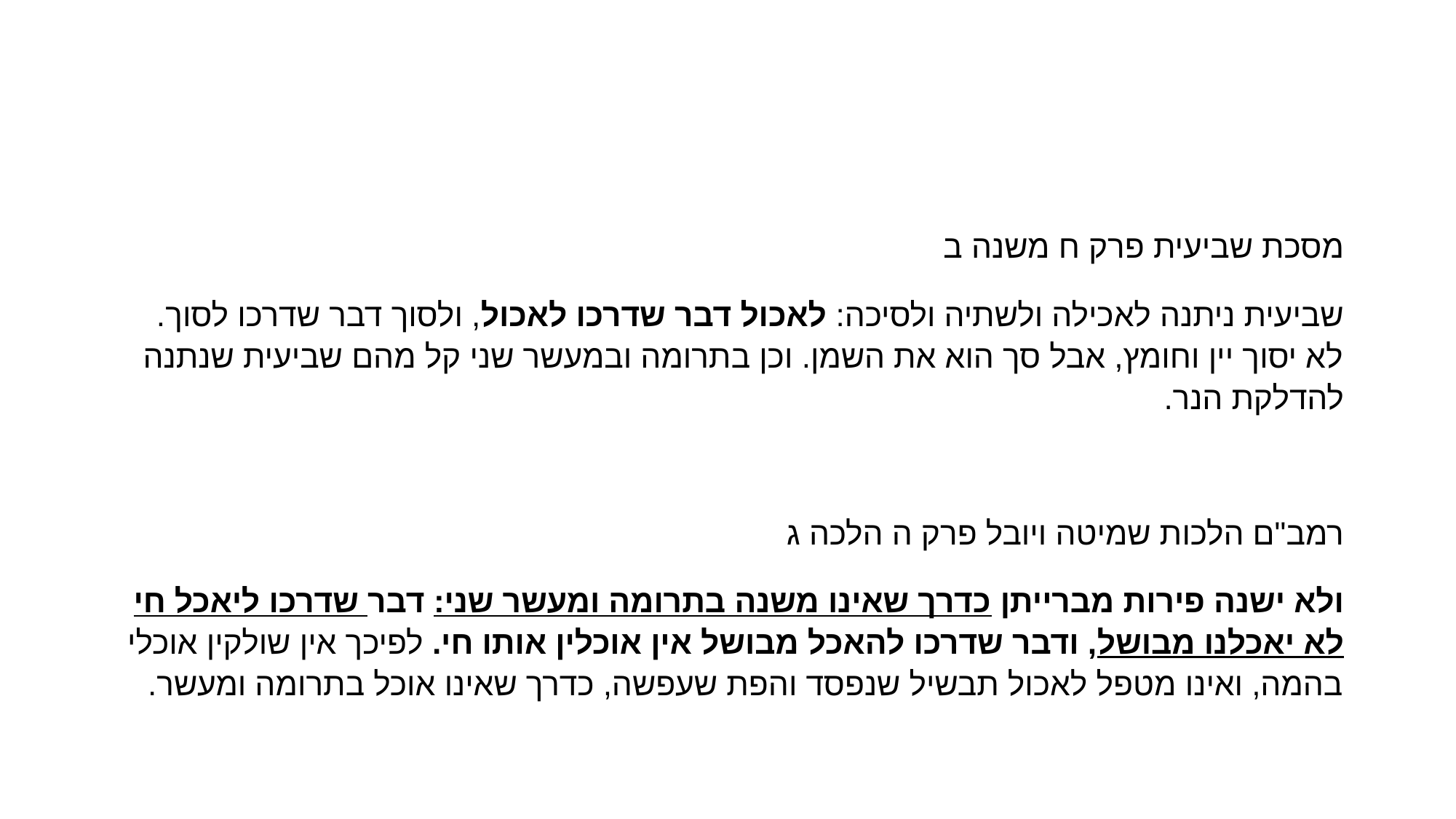

#
מסכת שביעית פרק ח משנה ב
שביעית ניתנה לאכילה ולשתיה ולסיכה: לאכול דבר שדרכו לאכול, ולסוך דבר שדרכו לסוך. לא יסוך יין וחומץ, אבל סך הוא את השמן. וכן בתרומה ובמעשר שני קל מהם שביעית שנתנה להדלקת הנר.

רמב"ם הלכות שמיטה ויובל פרק ה הלכה ג
ולא ישנה פירות מברייתן כדרך שאינו משנה בתרומה ומעשר שני: דבר שדרכו ליאכל חי לא יאכלנו מבושל, ודבר שדרכו להאכל מבושל אין אוכלין אותו חי. לפיכך אין שולקין אוכלי בהמה, ואינו מטפל לאכול תבשיל שנפסד והפת שעפשה, כדרך שאינו אוכל בתרומה ומעשר.